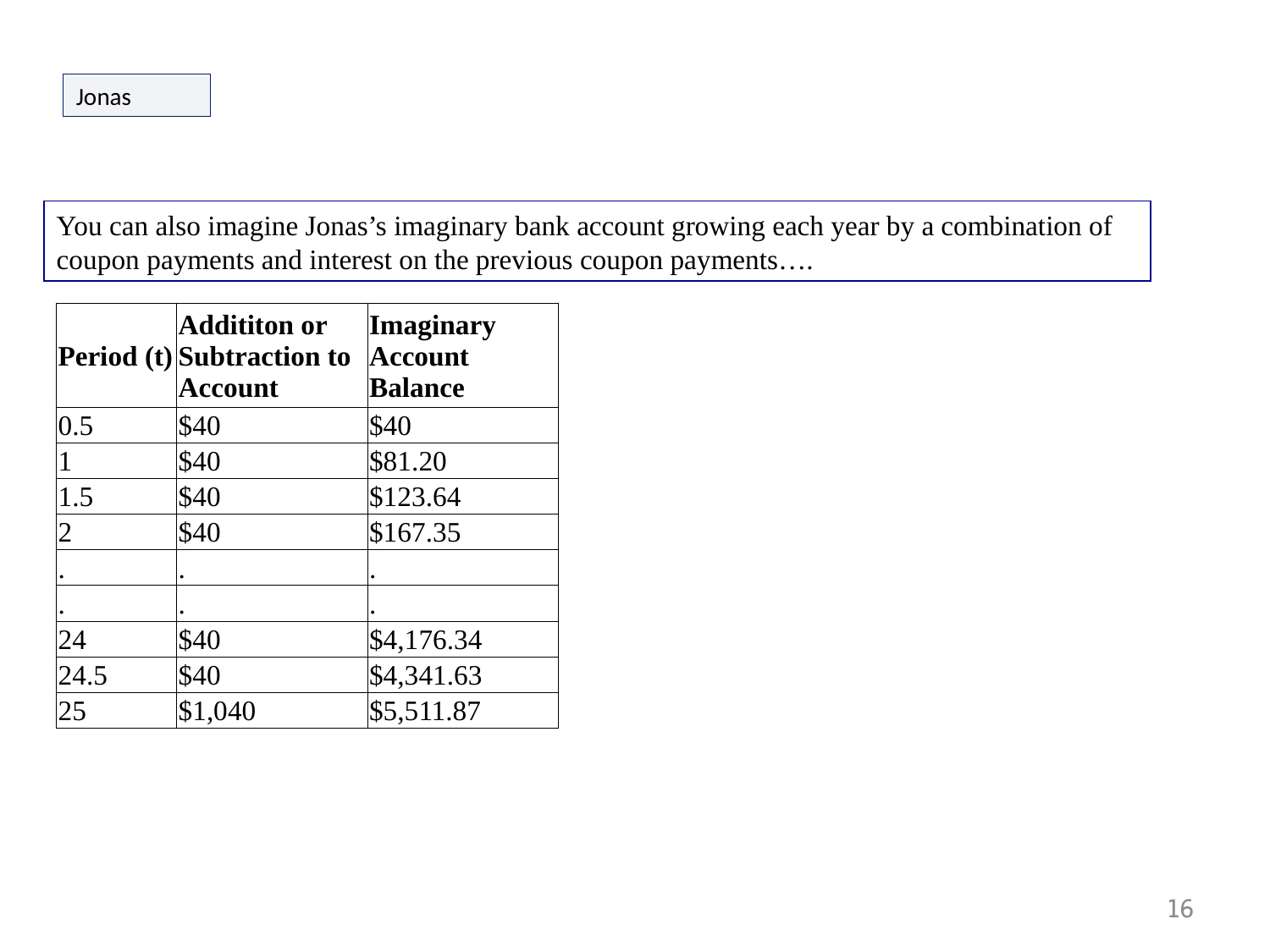

Jonas
You can also imagine Jonas’s imaginary bank account growing each year by a combination of coupon payments and interest on the previous coupon payments….
| Period (t) | Addititon or Subtraction to Account | Imaginary Account Balance |
| --- | --- | --- |
| 0.5 | $40 | $40 |
| 1 | $40 | $81.20 |
| 1.5 | $40 | $123.64 |
| 2 | $40 | $167.35 |
| . | . | . |
| . | . | . |
| 24 | $40 | $4,176.34 |
| 24.5 | $40 | $4,341.63 |
| 25 | $1,040 | $5,511.87 |
16